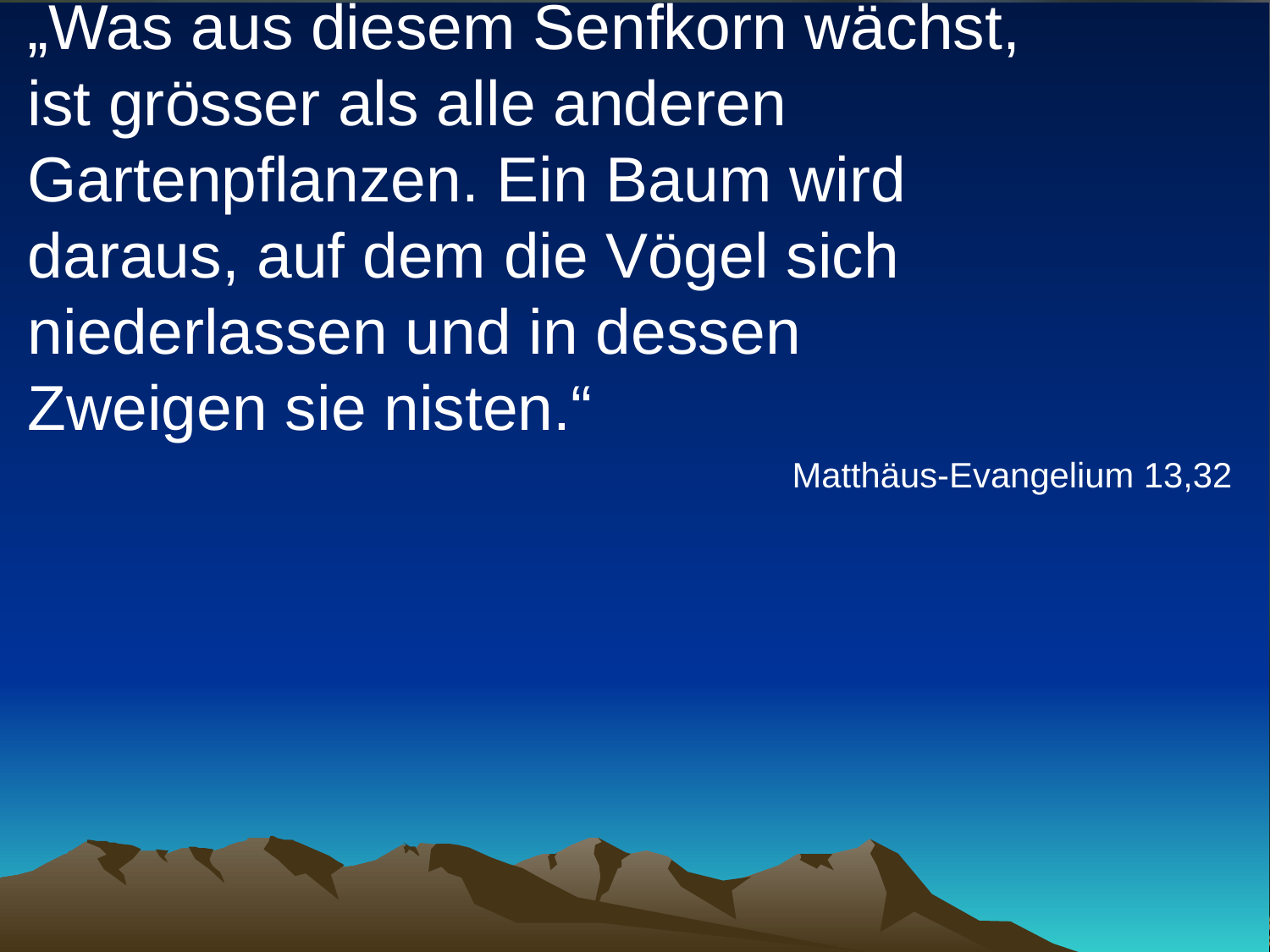

# „Was aus diesem Senfkorn wächst, ist grösser als alle anderen Gartenpflanzen. Ein Baum wird daraus, auf dem die Vögel sich niederlassen und in dessen Zweigen sie nisten.“
Matthäus-Evangelium 13,32